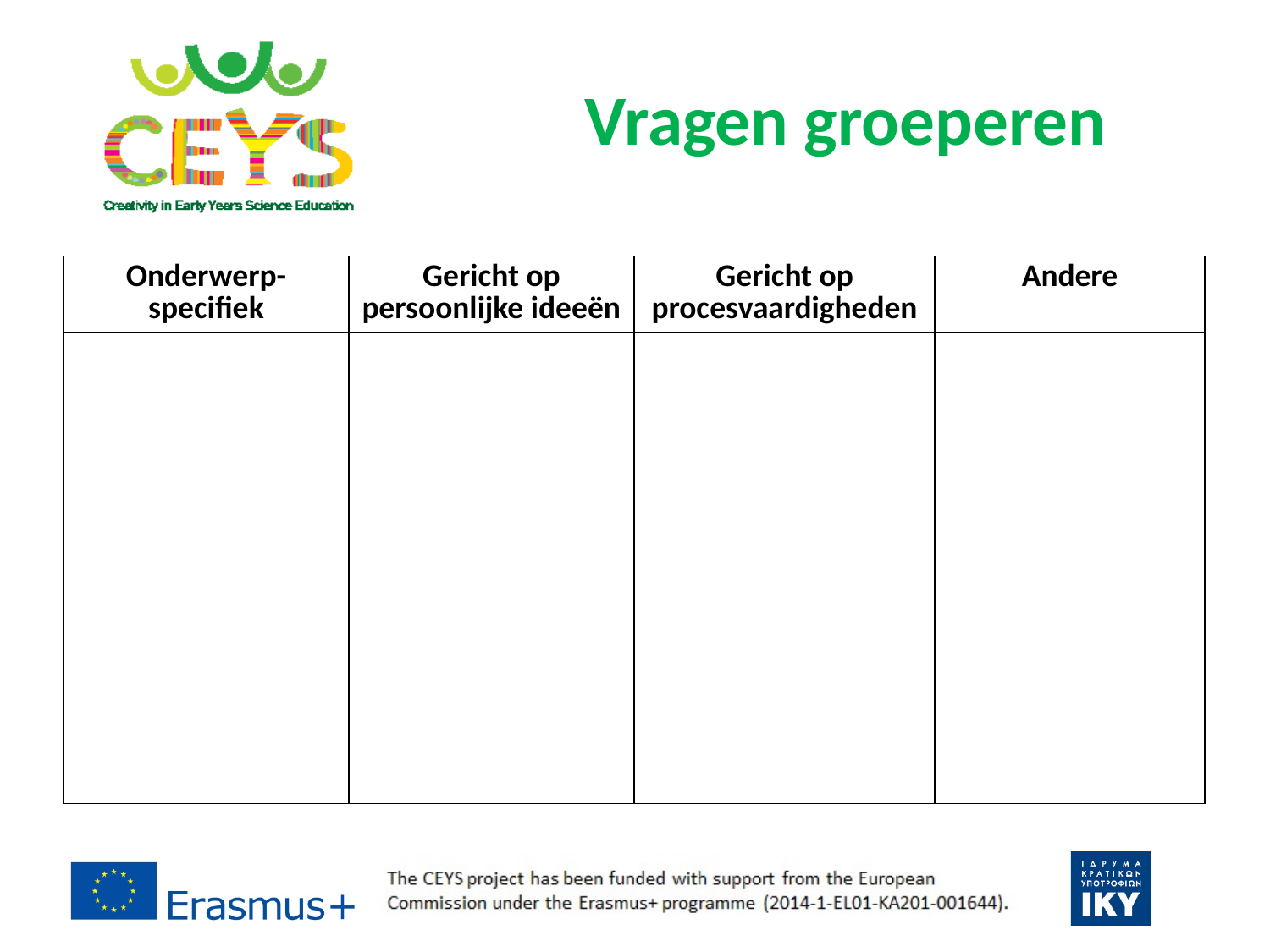

# Vragen groeperen
| Onderwerp- specifiek | Gericht op persoonlijke ideeën | Gericht op procesvaardigheden | Andere |
| --- | --- | --- | --- |
|  |  |  |  |